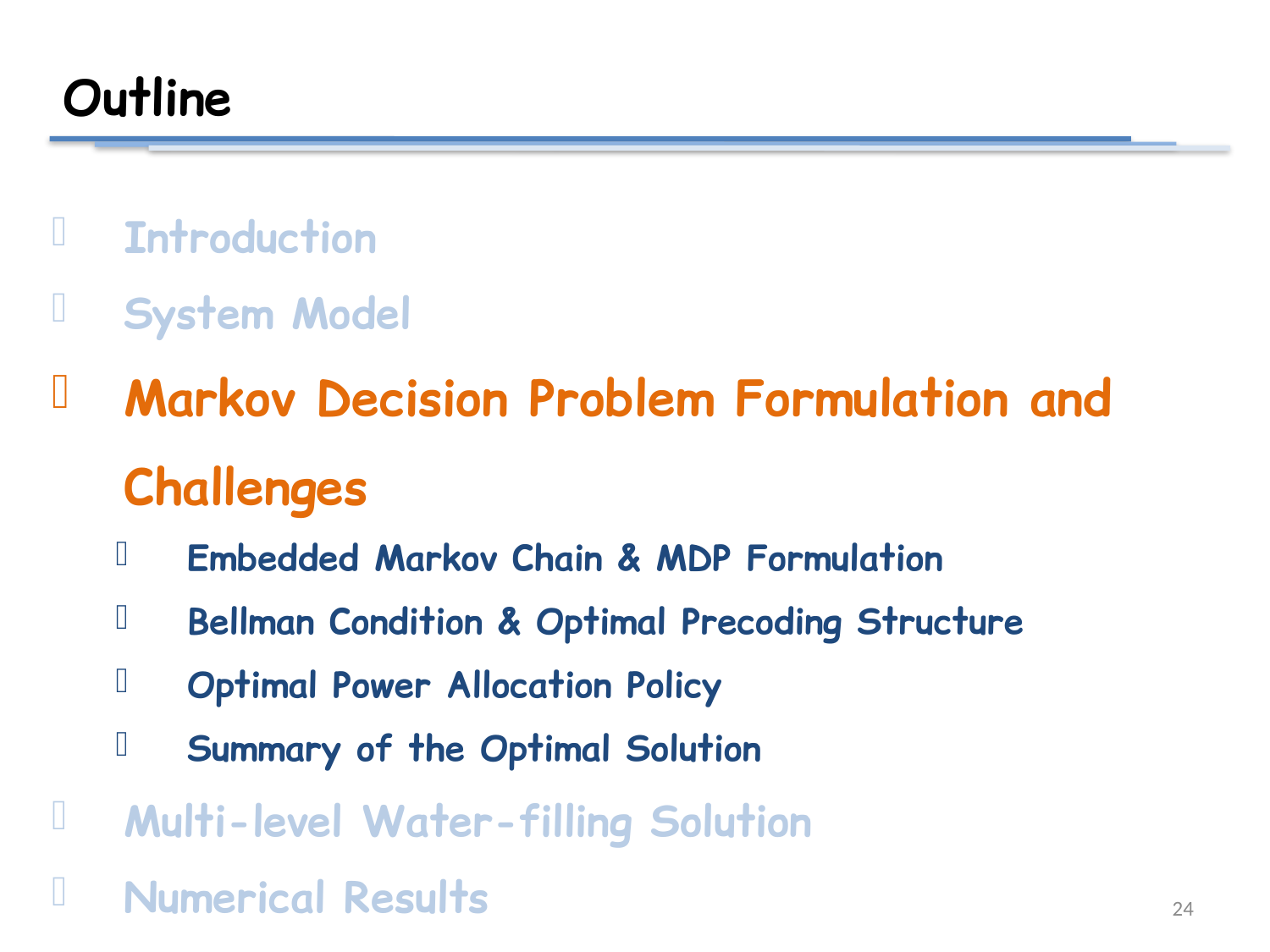

Outline
Introduction
System Model
Markov Decision Problem Formulation and Challenges
Embedded Markov Chain & MDP Formulation
Bellman Condition & Optimal Precoding Structure
Optimal Power Allocation Policy
Summary of the Optimal Solution
Multi-level Water-filling Solution
Numerical Results
Conclusion
24